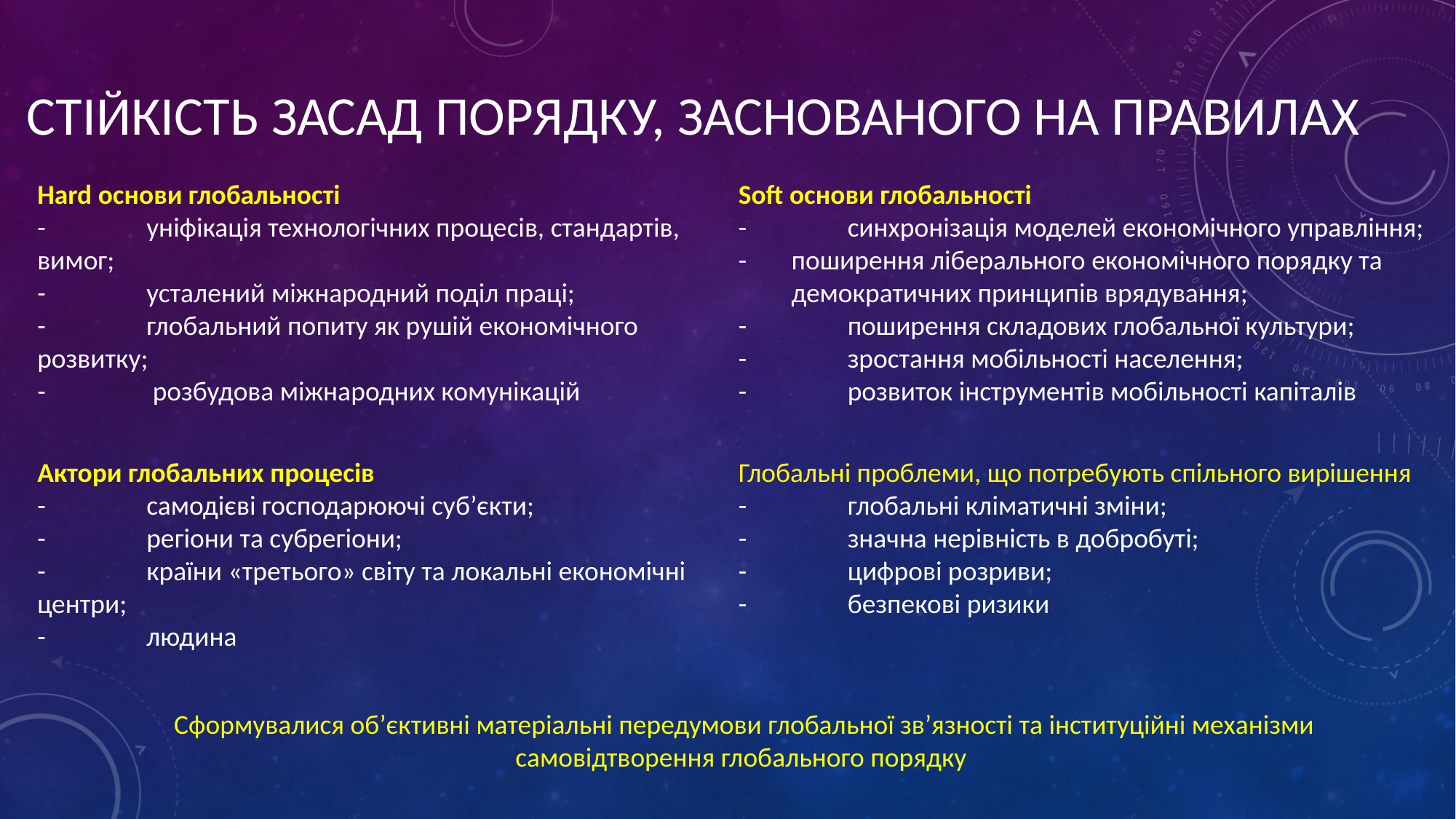

# Стійкість засад порядку, заснованого на правилах
Hard основи глобальності
-	уніфікація технологічних процесів, стандартів, вимог;
-	усталений міжнародний поділ праці;
-	глобальний попиту як рушій економічного розвитку;
-	 розбудова міжнародних комунікацій
Soft основи глобальності
-	синхронізація моделей економічного управління;
-	поширення ліберального економічного порядку та демократичних принципів врядування;
-	поширення складових глобальної культури;
-	зростання мобільності населення;
-	розвиток інструментів мобільності капіталів
Актори глобальних процесів
-	самодієві господарюючі суб’єкти;
-	регіони та субрегіони;
-	країни «третього» світу та локальні економічні центри;
-	людина
Глобальні проблеми, що потребують спільного вирішення
-	глобальні кліматичні зміни;
-	значна нерівність в добробуті;
-	цифрові розриви;
-	безпекові ризики
Сформувалися об’єктивні матеріальні передумови глобальної зв’язності та інституційні механізми самовідтворення глобального порядку